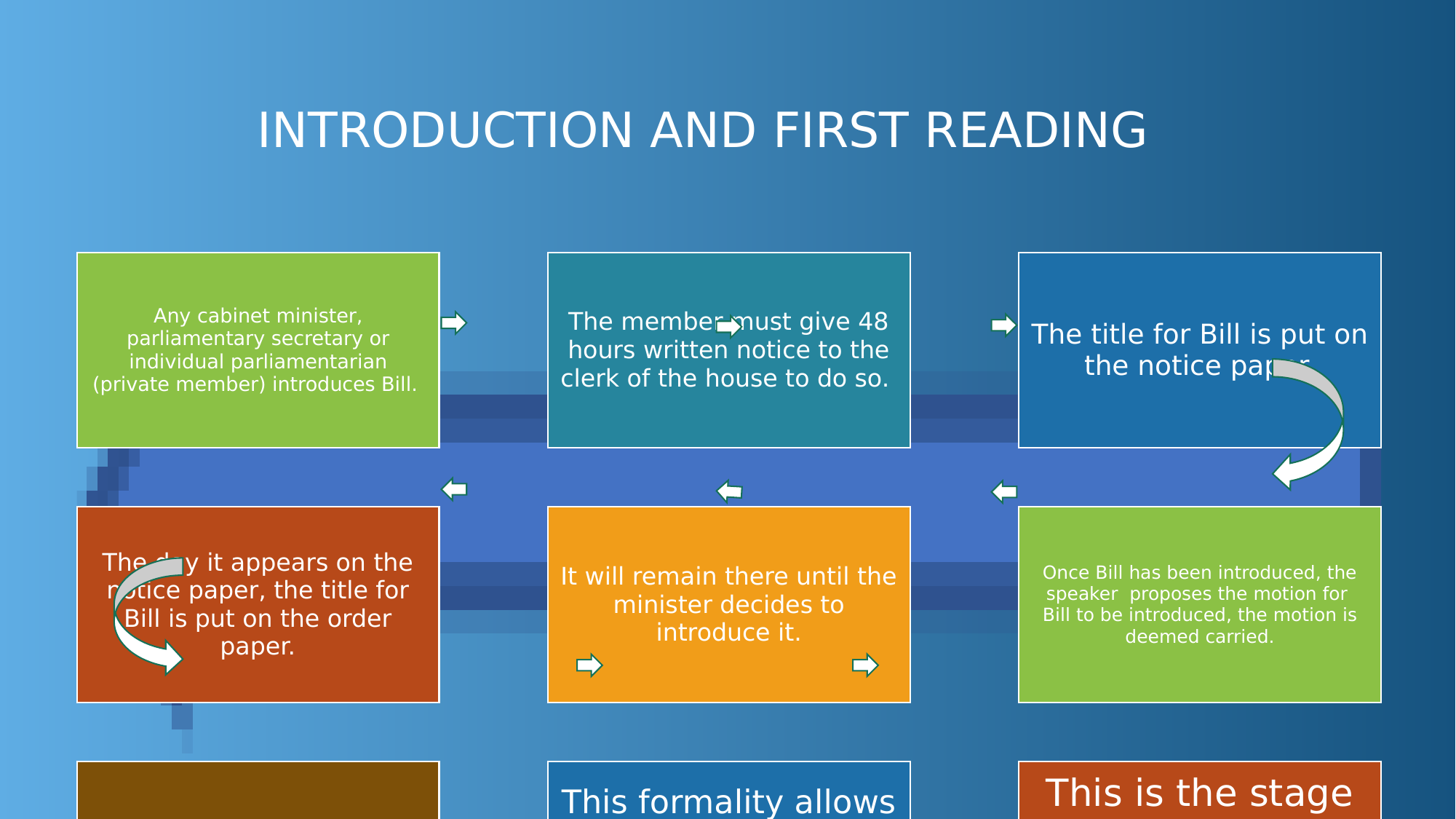

INTRODUCTION AND FIRST READING
Any cabinet minister, parliamentary secretary or individual parliamentarian (private member) introduces Bill.
The member must give 48 hours written notice to the clerk of the house to do so.
The title for Bill is put on the notice paper.
The day it appears on the notice paper, the title for Bill is put on the order paper.
It will remain there until the minister decides to introduce it.
Once Bill has been introduced, the speaker  proposes the motion for  Bill to be introduced, the motion is deemed carried.